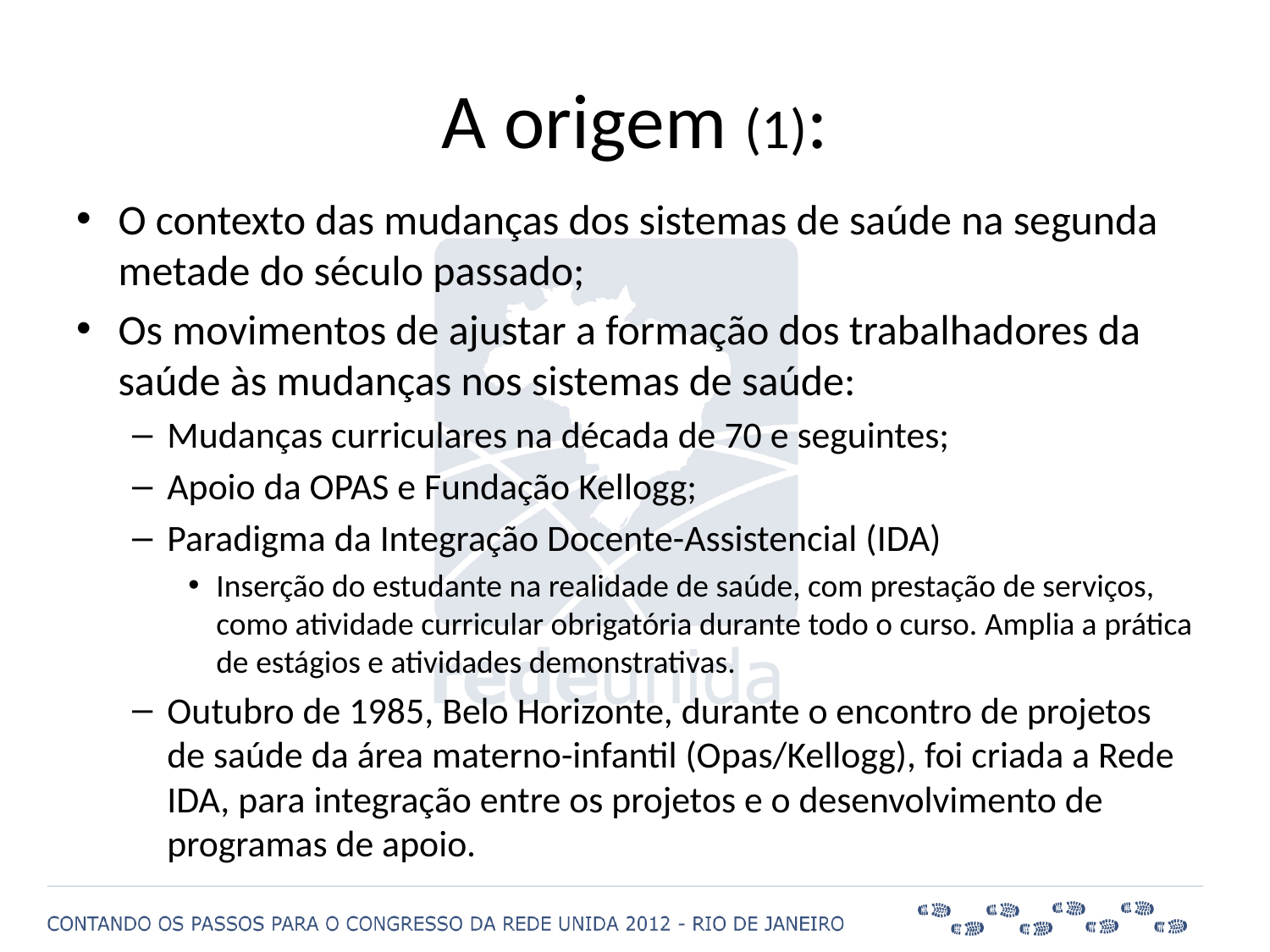

# A origem (1):
O contexto das mudanças dos sistemas de saúde na segunda metade do século passado;
Os movimentos de ajustar a formação dos trabalhadores da saúde às mudanças nos sistemas de saúde:
Mudanças curriculares na década de 70 e seguintes;
Apoio da OPAS e Fundação Kellogg;
Paradigma da Integração Docente-Assistencial (IDA)
Inserção do estudante na realidade de saúde, com prestação de serviços, como atividade curricular obrigatória durante todo o curso. Amplia a prática de estágios e atividades demonstrativas.
Outubro de 1985, Belo Horizonte, durante o encontro de projetos de saúde da área materno-infantil (Opas/Kellogg), foi criada a Rede IDA, para integração entre os projetos e o desenvolvimento de programas de apoio.